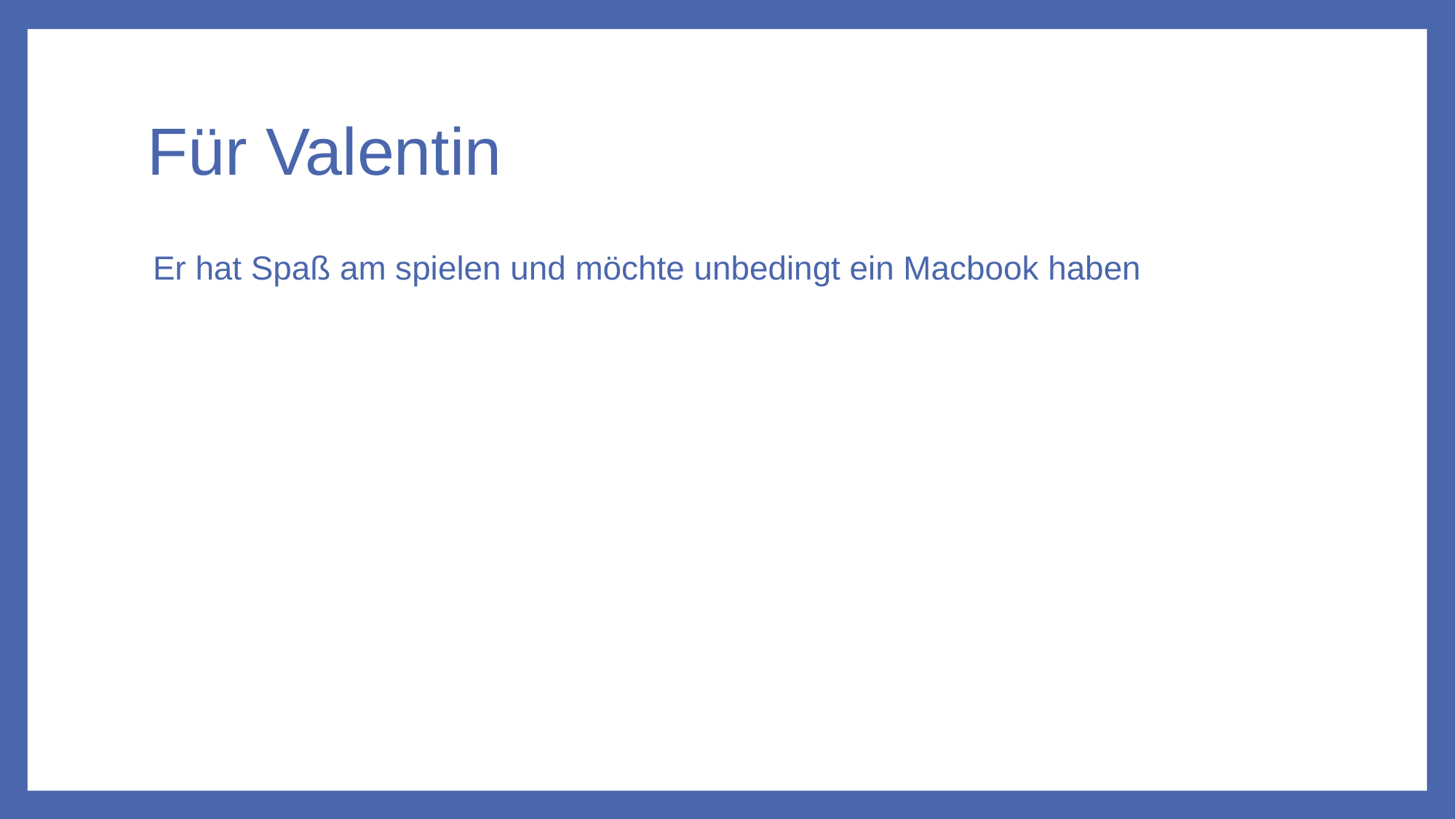

# Für Valentin
Er hat Spaß am spielen und möchte unbedingt ein Macbook haben